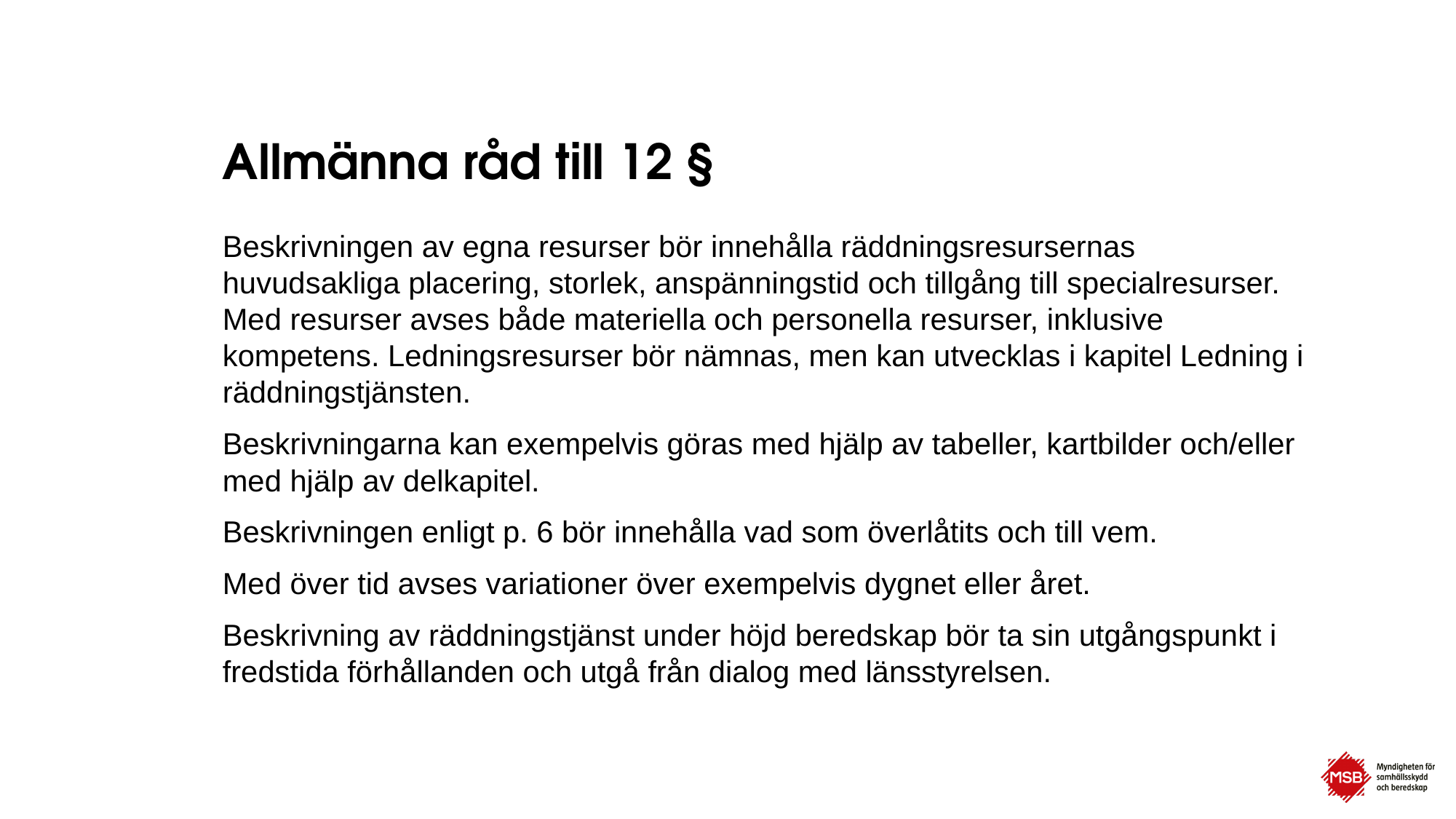

# Allmänna råd till 12 §
Beskrivningen av egna resurser bör innehålla räddningsresursernas huvudsakliga placering, storlek, anspänningstid och tillgång till specialresurser. Med resurser avses både materiella och personella resurser, inklusive kompetens. Ledningsresurser bör nämnas, men kan utvecklas i kapitel Ledning i räddningstjänsten.
Beskrivningarna kan exempelvis göras med hjälp av tabeller, kartbilder och/eller med hjälp av delkapitel.
Beskrivningen enligt p. 6 bör innehålla vad som överlåtits och till vem.
Med över tid avses variationer över exempelvis dygnet eller året.
Beskrivning av räddningstjänst under höjd beredskap bör ta sin utgångspunkt i fredstida förhållanden och utgå från dialog med länsstyrelsen.